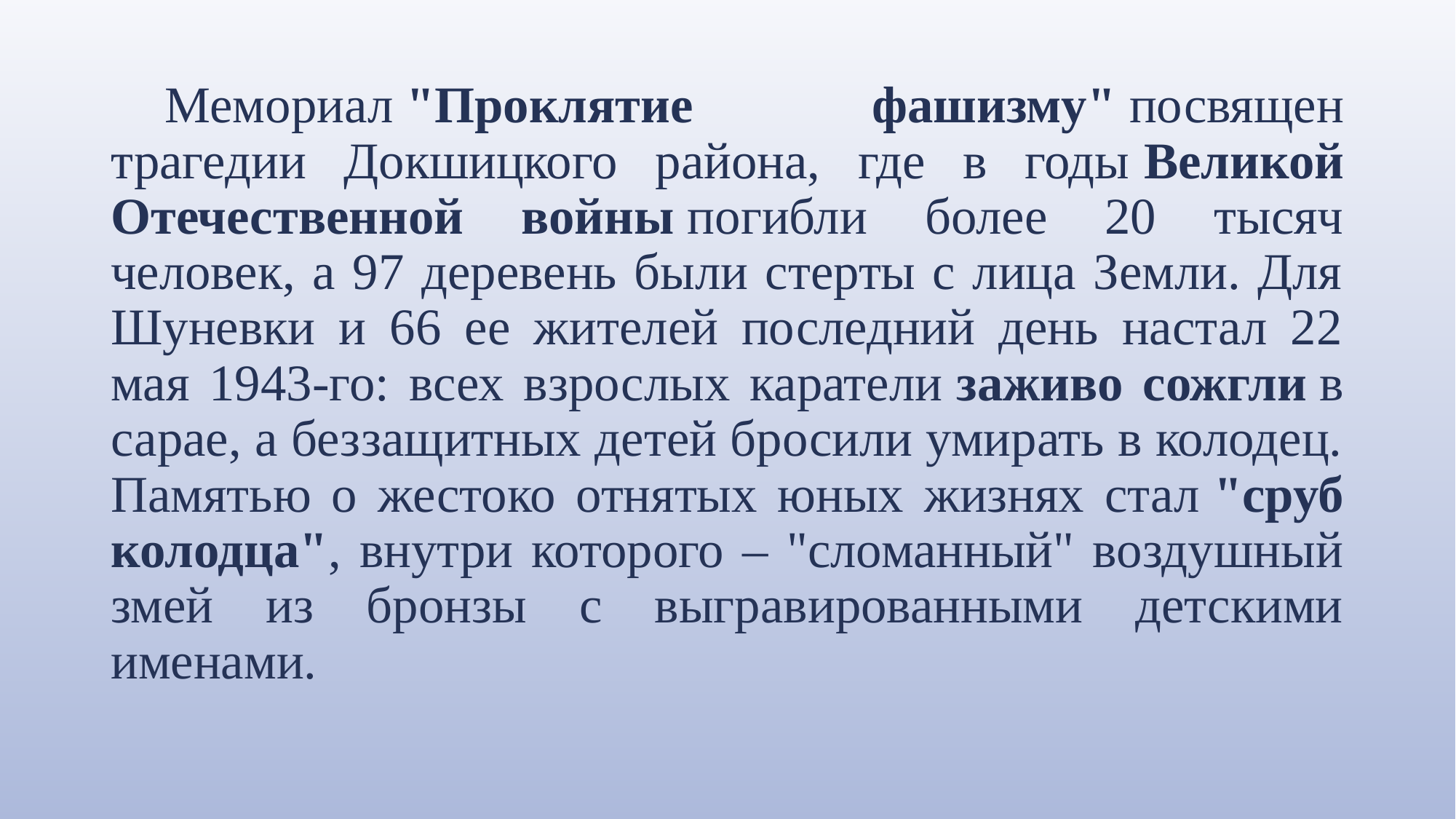

Мемориал "Проклятие фашизму" посвящен трагедии Докшицкого района, где в годы Великой Отечественной войны погибли более 20 тысяч человек, а 97 деревень были стерты с лица Земли. Для Шуневки и 66 ее жителей последний день настал 22 мая 1943-го: всех взрослых каратели заживо сожгли в сарае, а беззащитных детей бросили умирать в колодец. Памятью о жестоко отнятых юных жизнях стал "сруб колодца", внутри которого – "сломанный" воздушный змей из бронзы с выгравированными детскими именами.